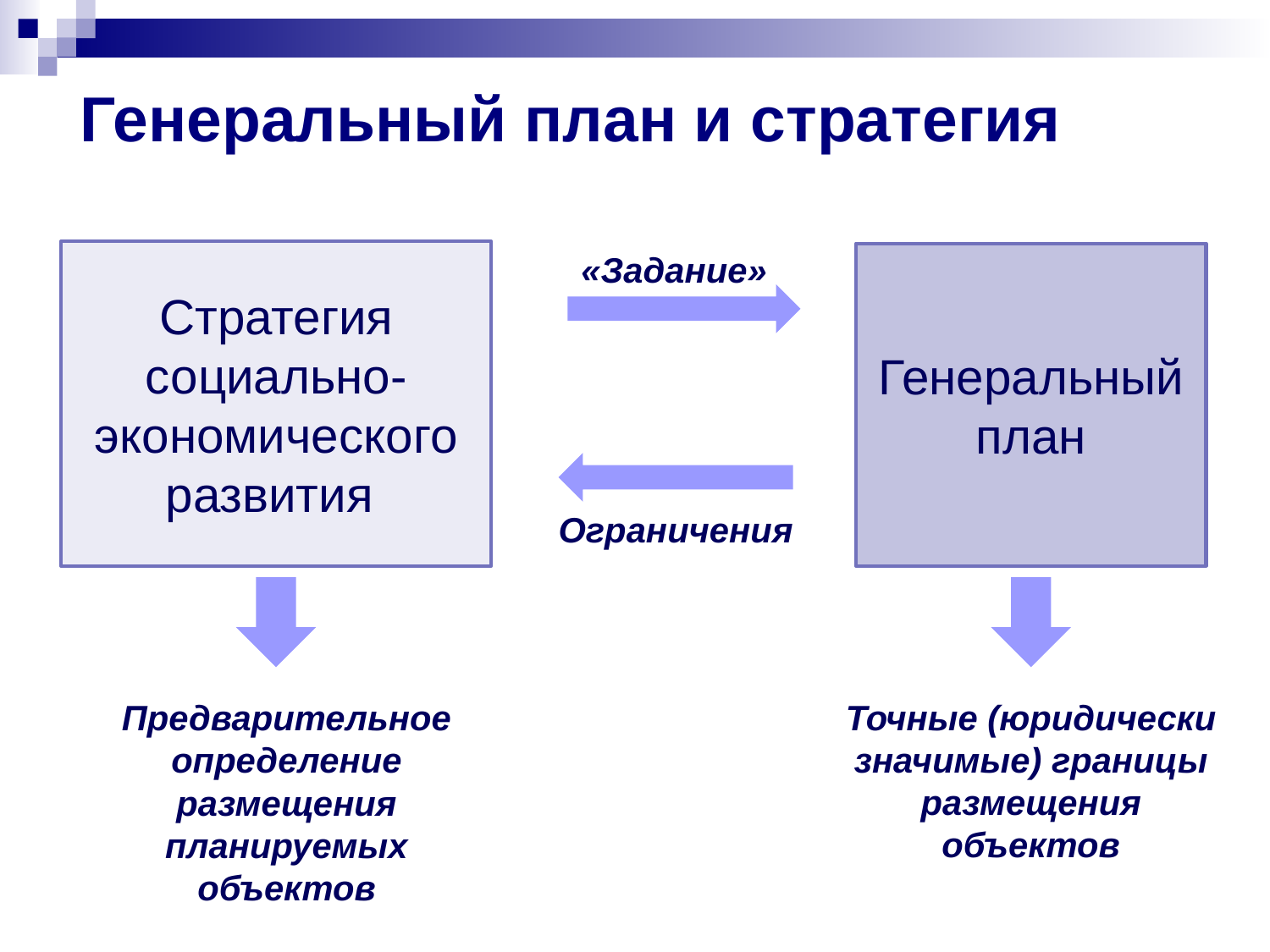

# Генеральный план и стратегия
«Задание»
Стратегия
социально-экономического развития
Генеральный план

Ограничения

Предварительное определение размещения планируемых объектов
Точные (юридически значимые) границы размещения объектов